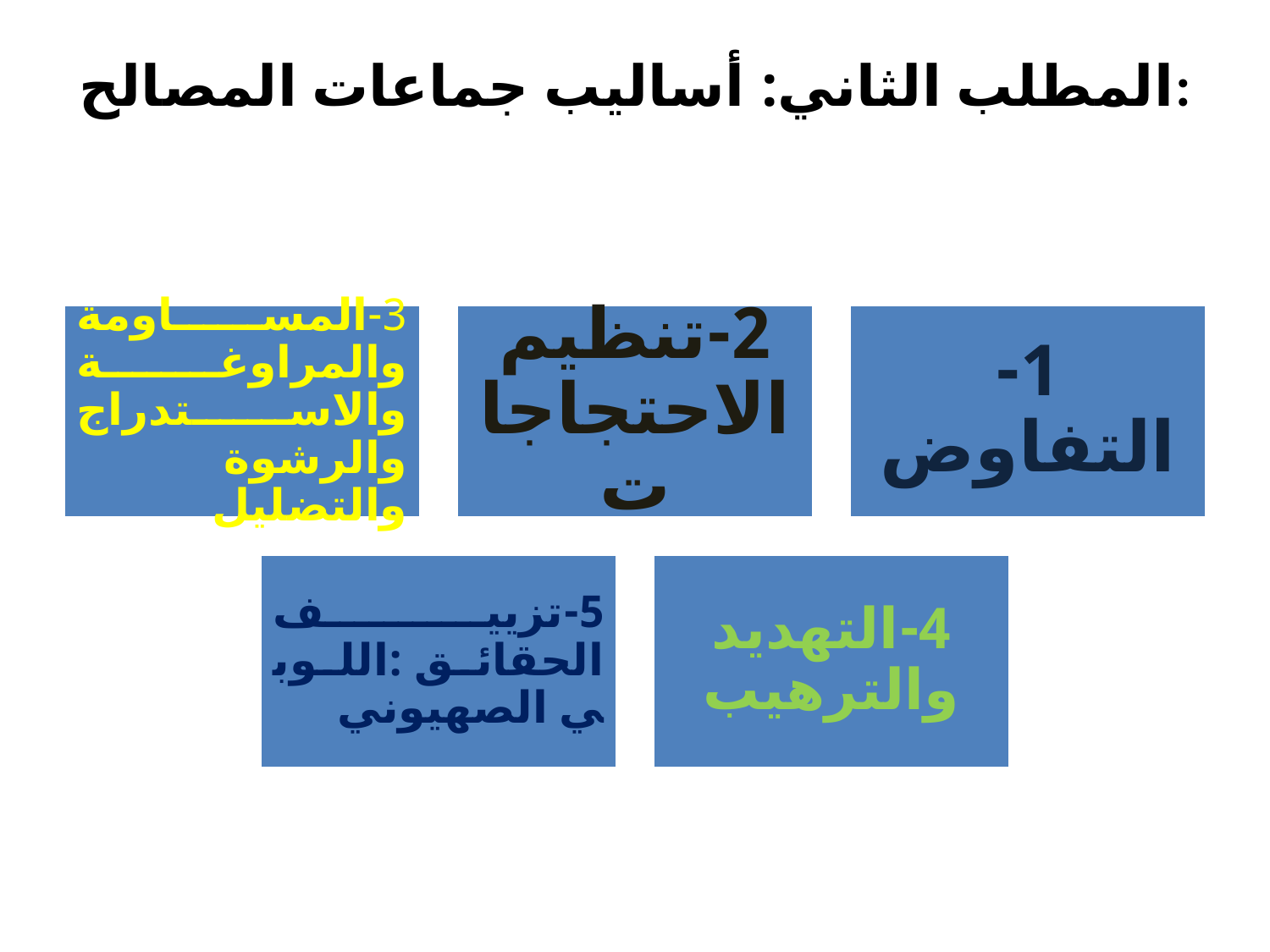

# المطلب الثاني: أساليب جماعات المصالح:
3-المساومة والمراوغة والاستدراج والرشوة والتضليل
2-تنظيم الاحتجاجات
1-التفاوض
5-تزييف الحقائق :اللوبي الصهيوني
4-التهديد والترهيب